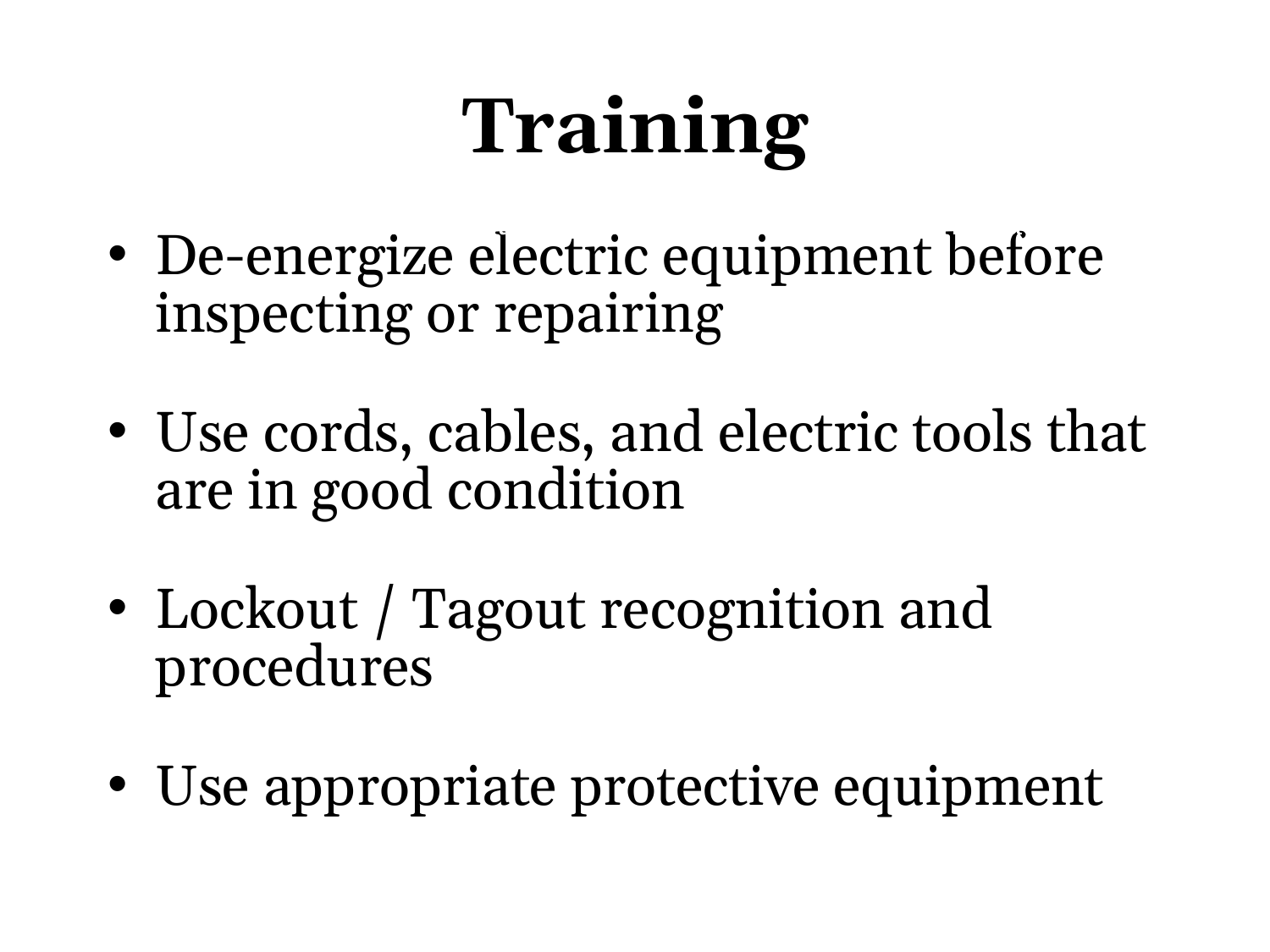

# Training
Train employees working with electric equipment in safe work practices,
De-energize electric equipment before inspecting or repairing
Use cords, cables, and electric tools that are in good condition
Lockout / Tagout recognition and procedures
Use appropriate protective equipment